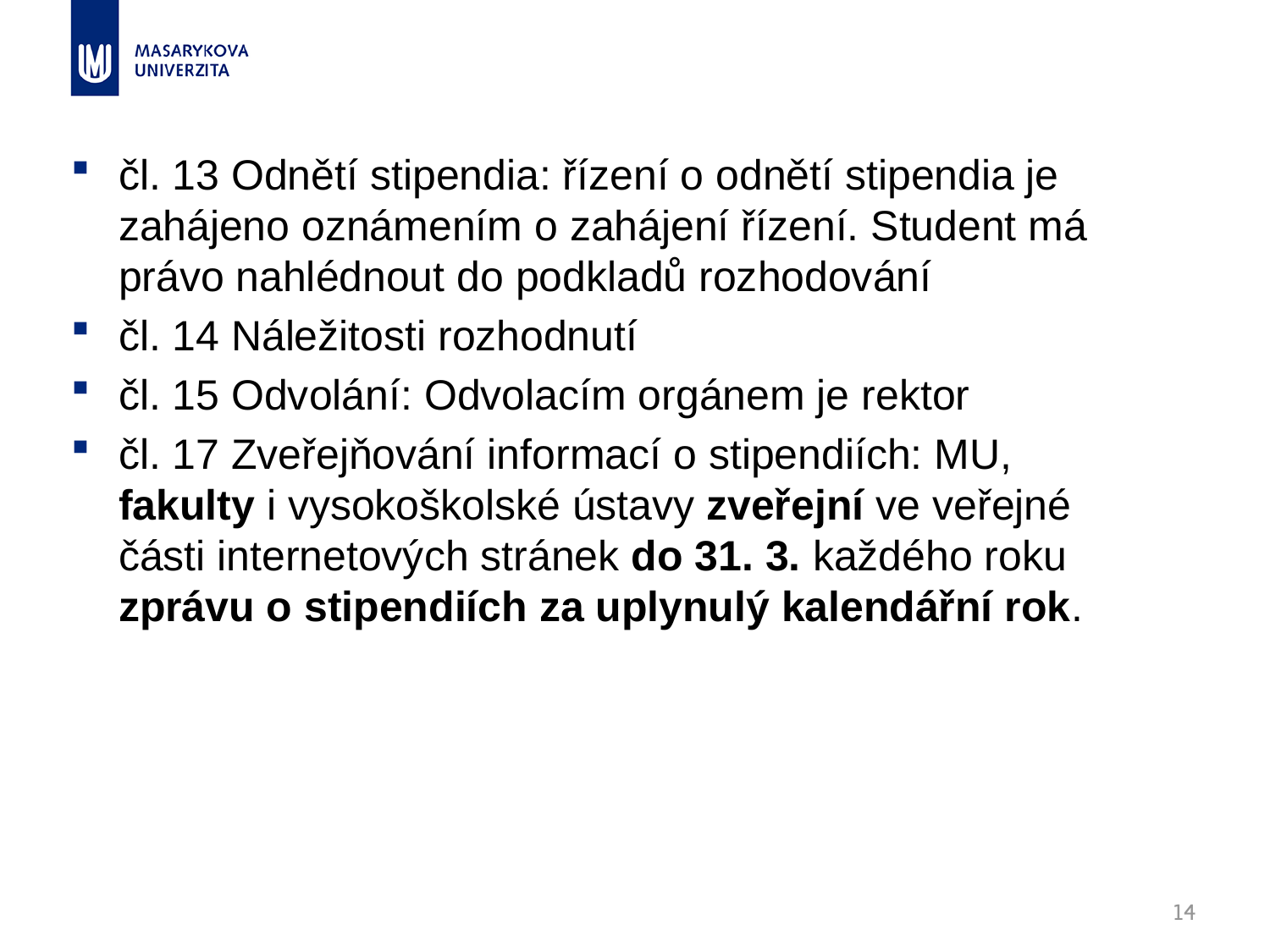

čl. 13 Odnětí stipendia: řízení o odnětí stipendia je zahájeno oznámením o zahájení řízení. Student má právo nahlédnout do podkladů rozhodování
čl. 14 Náležitosti rozhodnutí
čl. 15 Odvolání: Odvolacím orgánem je rektor
čl. 17 Zveřejňování informací o stipendiích: MU, fakulty i vysokoškolské ústavy zveřejní ve veřejné části internetových stránek do 31. 3. každého roku zprávu o stipendiích za uplynulý kalendářní rok.

14